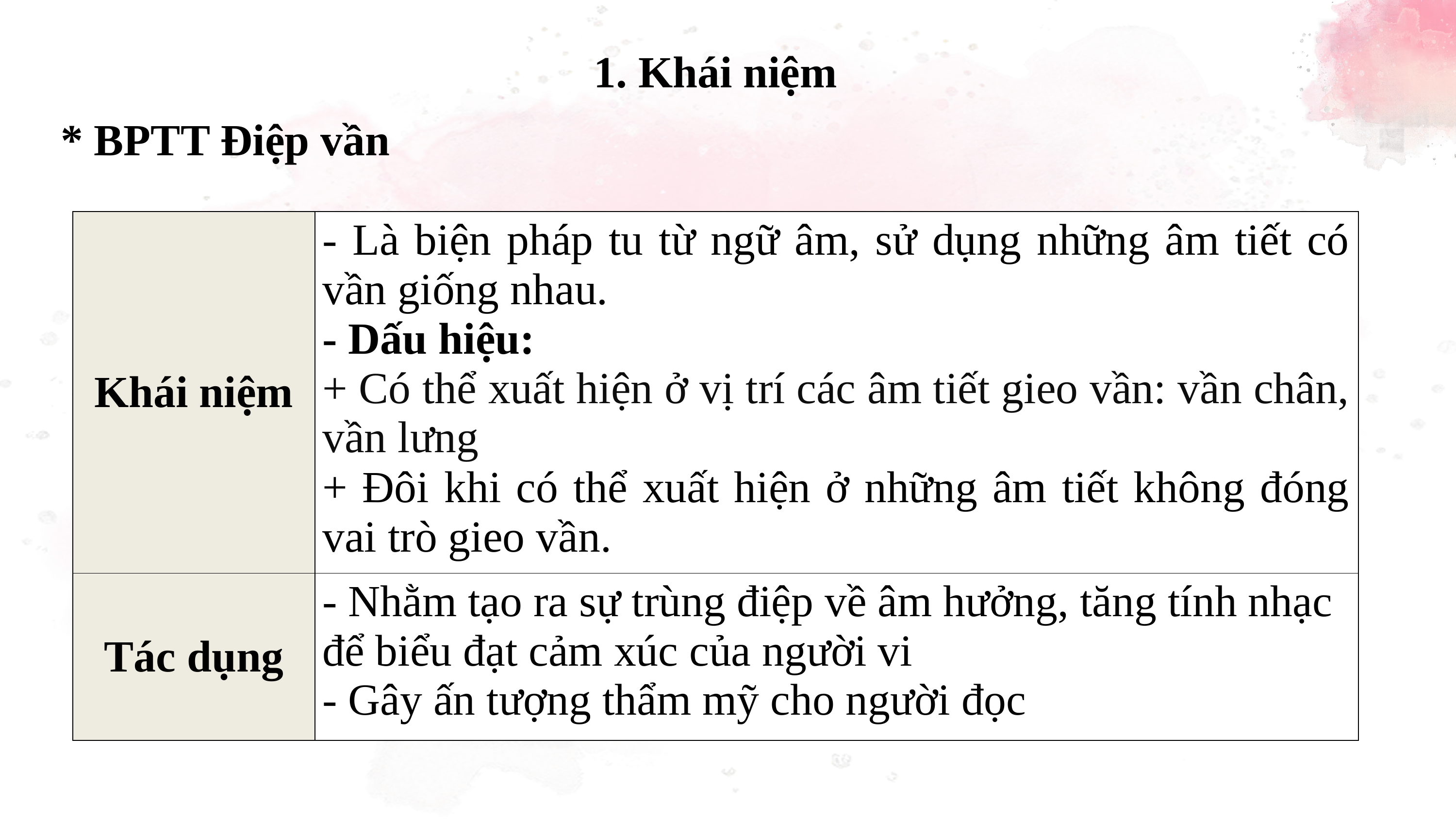

1. Khái niệm
* BPTT Điệp vần
| Khái niệm | - Là biện pháp tu từ ngữ âm, sử dụng những âm tiết có vần giống nhau. - Dấu hiệu: + Có thể xuất hiện ở vị trí các âm tiết gieo vần: vần chân, vần lưng + Đôi khi có thể xuất hiện ở những âm tiết không đóng vai trò gieo vần. |
| --- | --- |
| Tác dụng | - Nhằm tạo ra sự trùng điệp về âm hưởng, tăng tính nhạc để biểu đạt cảm xúc của người vi - Gây ấn tượng thẩm mỹ cho người đọc |